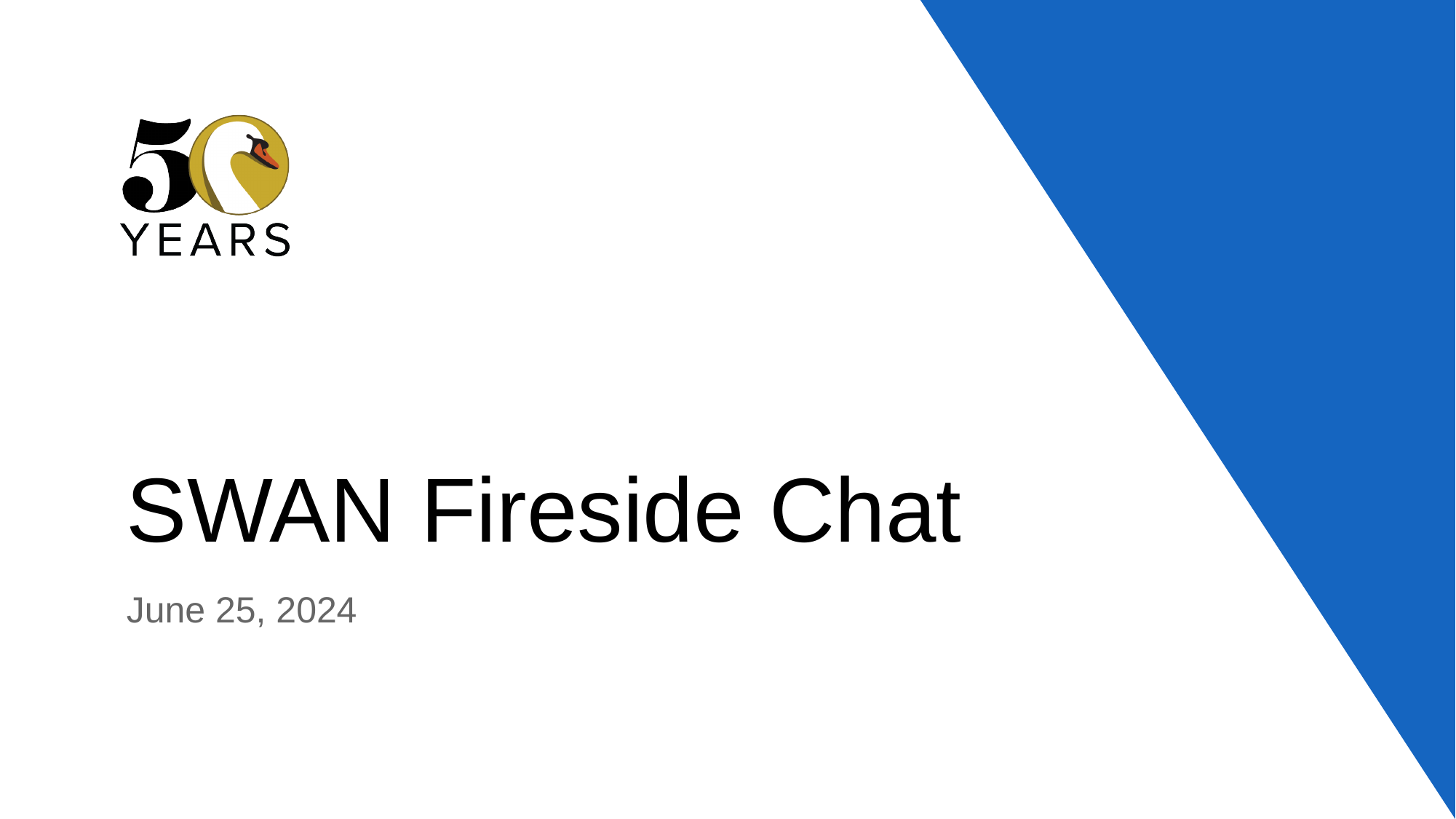

# SWAN Fireside Chat
June 25, 2024